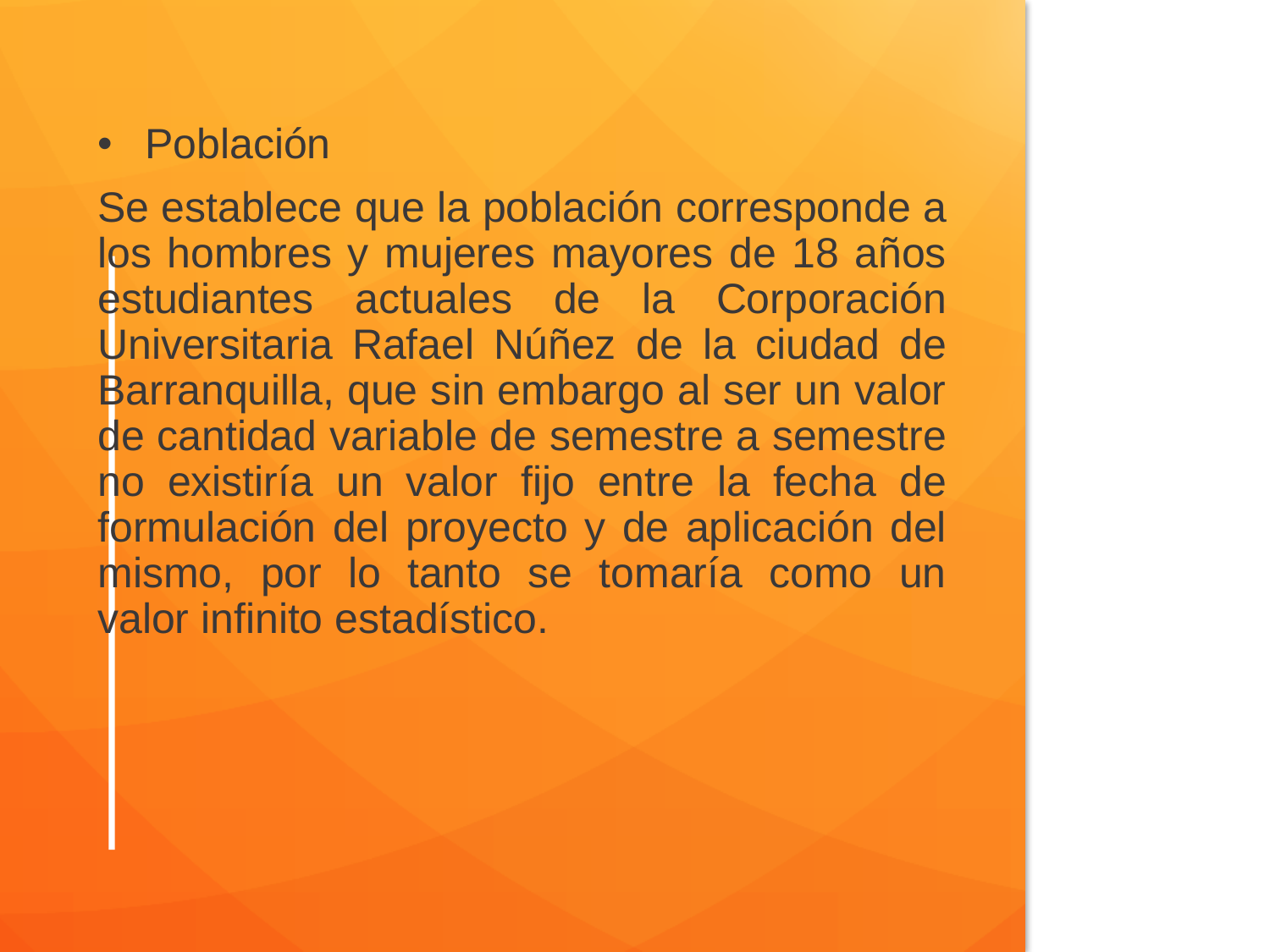

Población
Se establece que la población corresponde a los hombres y mujeres mayores de 18 años estudiantes actuales de la Corporación Universitaria Rafael Núñez de la ciudad de Barranquilla, que sin embargo al ser un valor de cantidad variable de semestre a semestre no existiría un valor fijo entre la fecha de formulación del proyecto y de aplicación del mismo, por lo tanto se tomaría como un valor infinito estadístico.